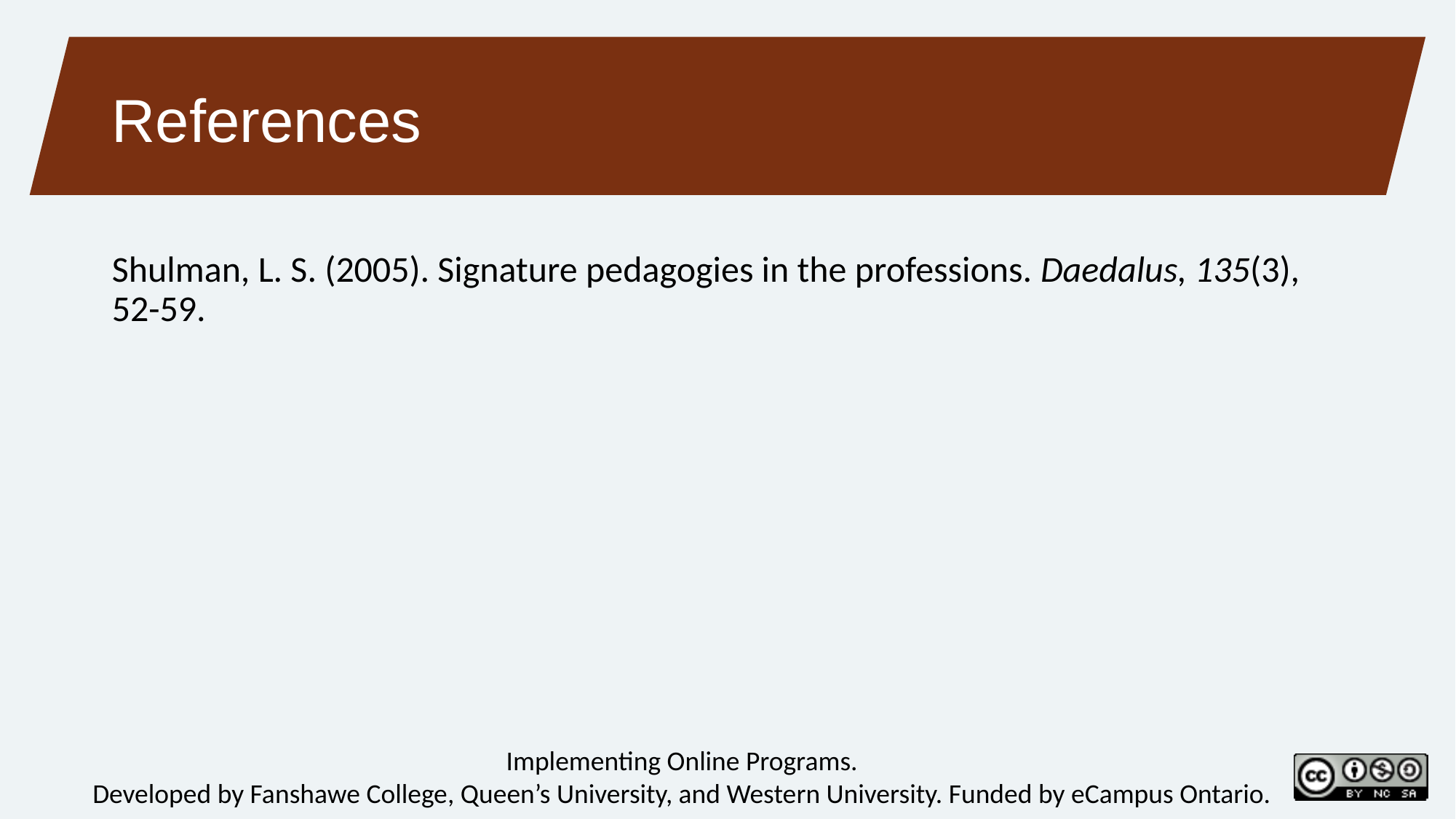

References
Shulman, L. S. (2005). Signature pedagogies in the professions. Daedalus, 135(3), 52-59.